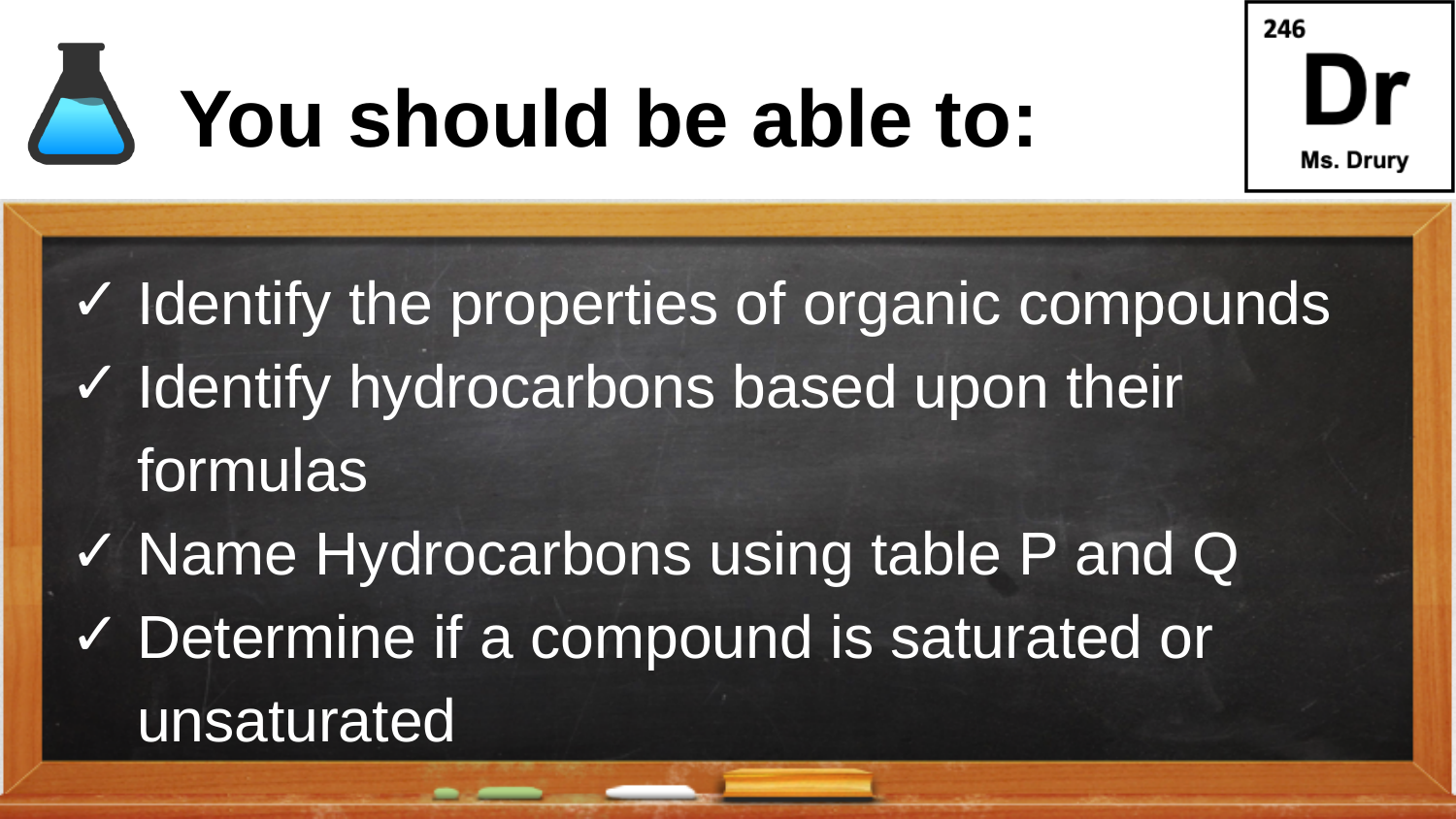

Identify the properties of organic compounds
Identify hydrocarbons based upon their formulas
Name Hydrocarbons using table P and Q
Determine if a compound is saturated or unsaturated